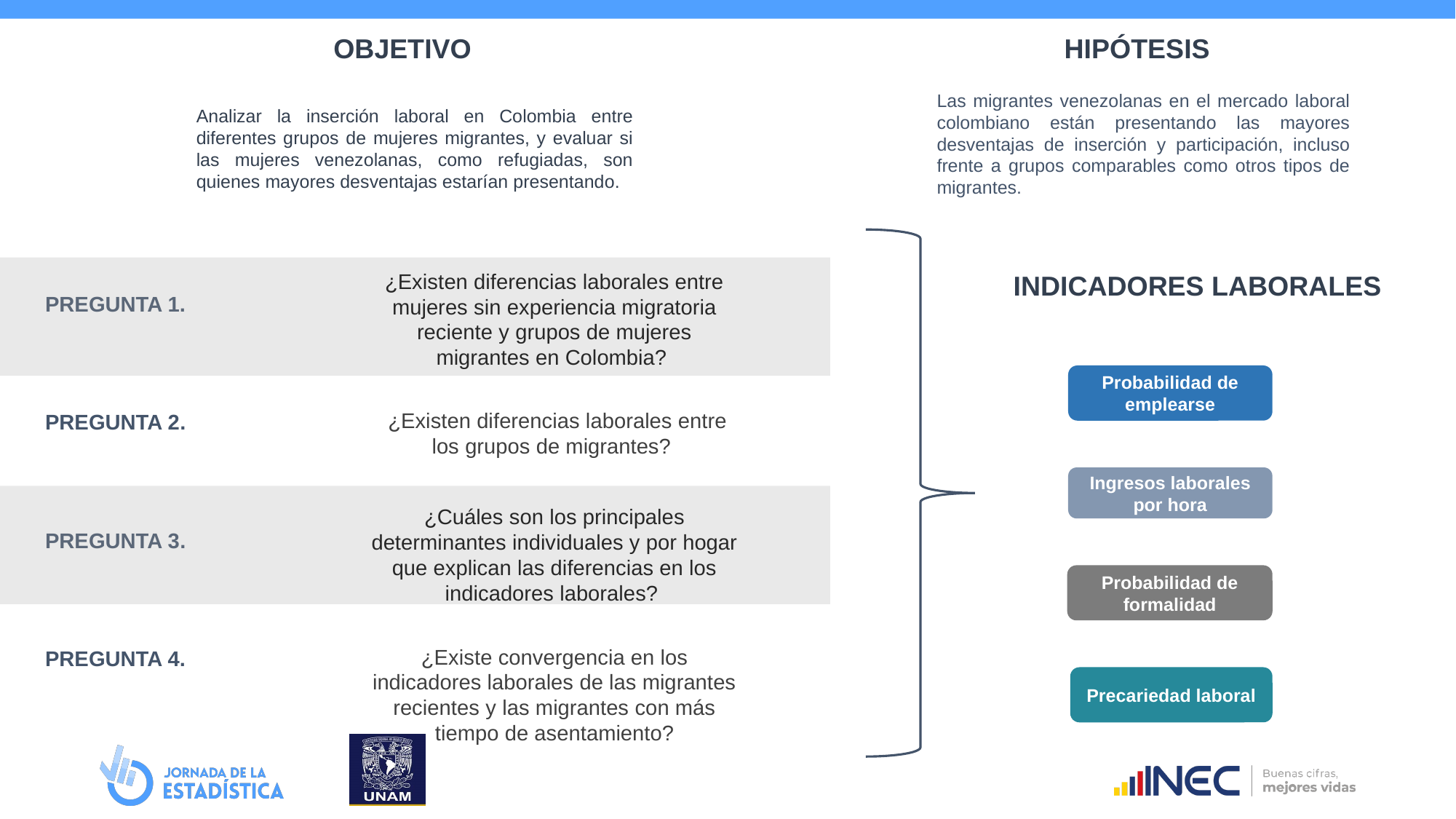

OBJETIVO
HIPÓTESIS
INTRODUCCIÓN
Las migrantes venezolanas en el mercado laboral colombiano están presentando las mayores desventajas de inserción y participación, incluso frente a grupos comparables como otros tipos de migrantes.
Analizar la inserción laboral en Colombia entre diferentes grupos de mujeres migrantes, y evaluar si las mujeres venezolanas, como refugiadas, son quienes mayores desventajas estarían presentando.

¿Existen diferencias laborales entre mujeres sin experiencia migratoria reciente y grupos de mujeres migrantes en Colombia?

INDICADORES LABORALES
PREGUNTA 1.

Probabilidad de emplearse
 ¿Existen diferencias laborales entre los grupos de migrantes?
PREGUNTA 2.

Ingresos laborales por hora

¿Cuáles son los principales determinantes individuales y por hogar que explican las diferencias en los indicadores laborales?
PREGUNTA 3.

Probabilidad de formalidad
¿Existe convergencia en los indicadores laborales de las migrantes recientes y las migrantes con más tiempo de asentamiento?
PREGUNTA 4.

Precariedad laboral